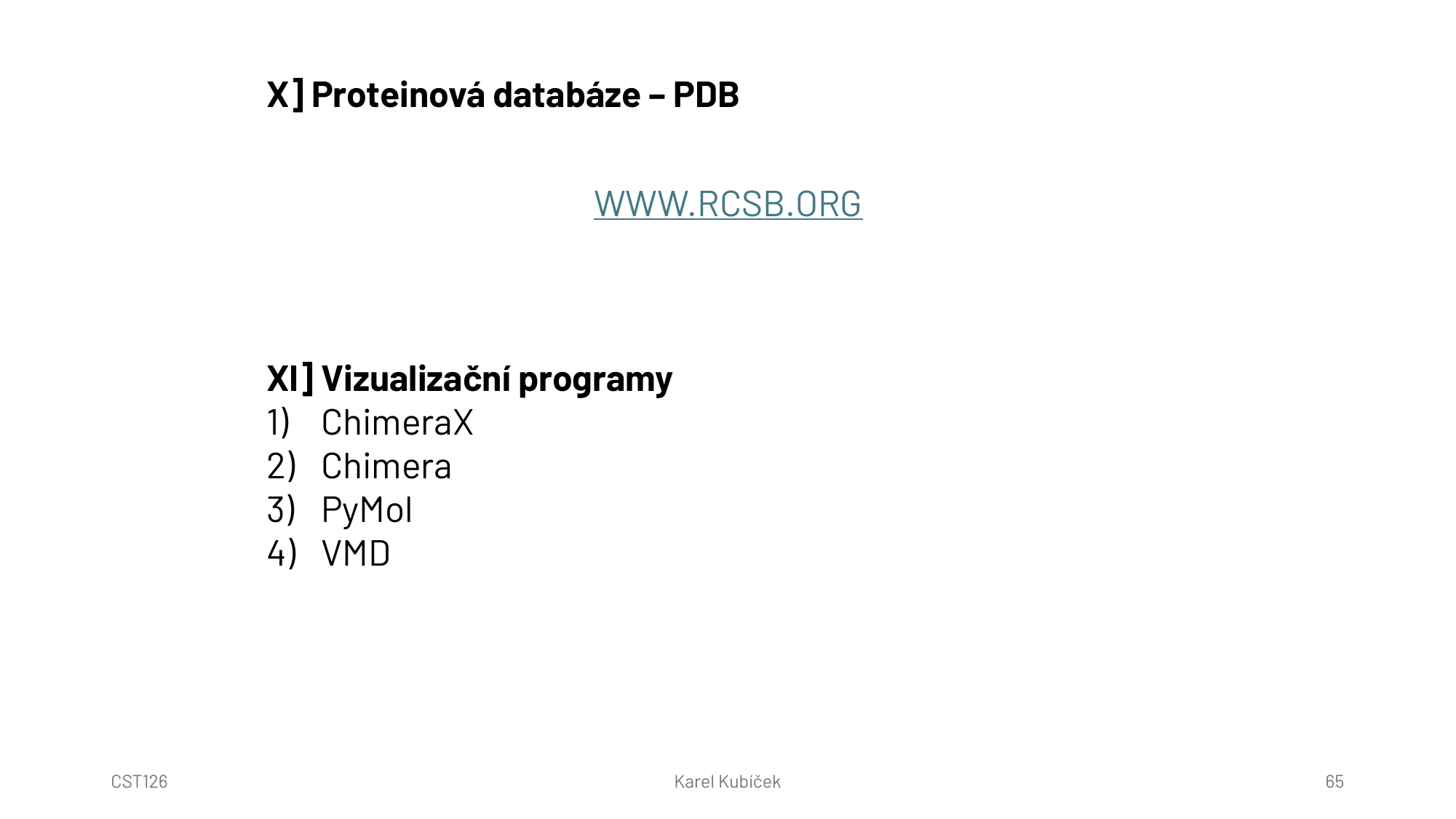

X] Proteinová databáze – PDB

			WWW.RCSB.ORG

XI] Vizualizační programy
ChimeraX
Chimera
PyMol
VMD

CST126
Karel Kubíček
65